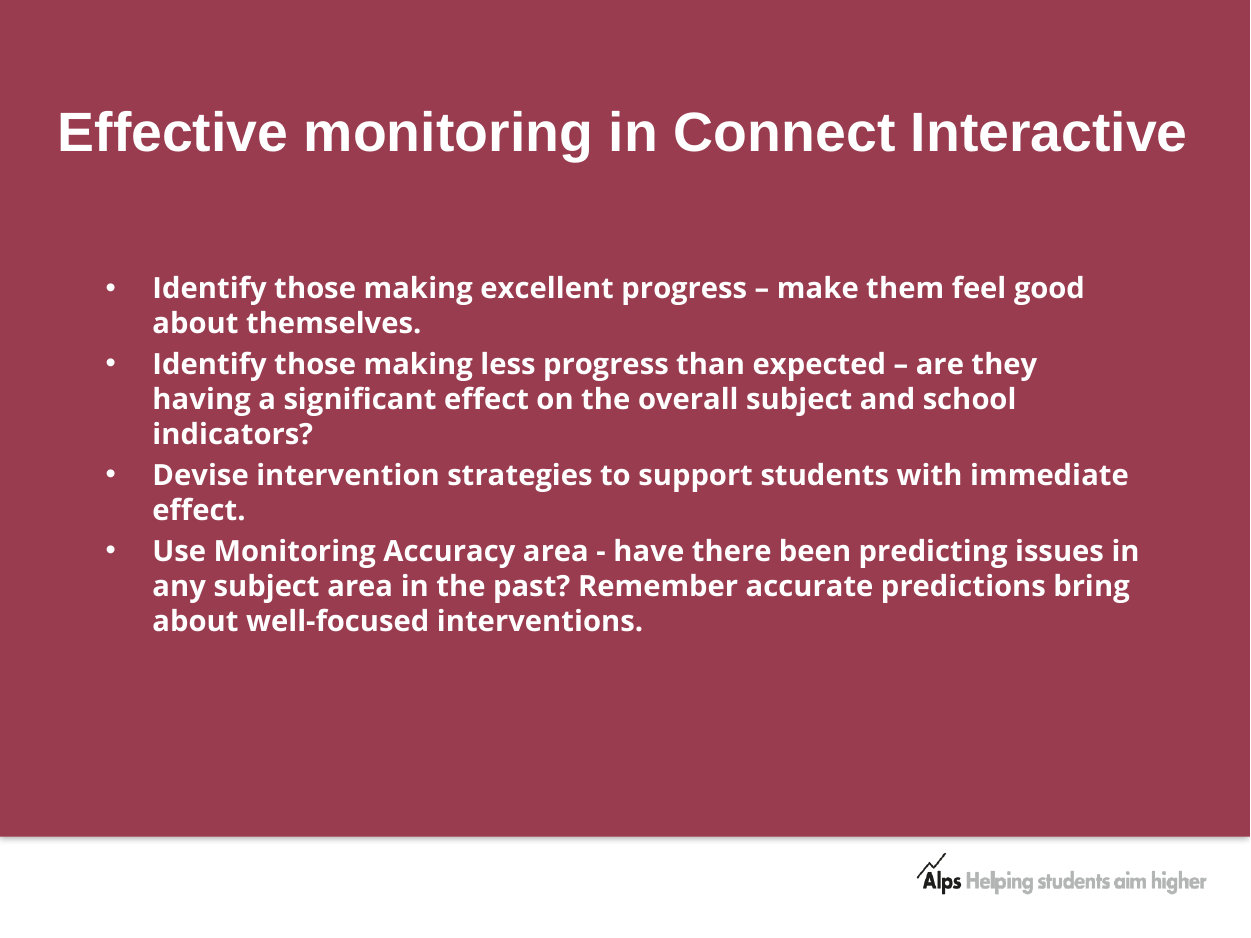

Effective monitoring in Connect Interactive

Identify those making excellent progress – make them feel good about themselves.
Identify those making less progress than expected – are they having a significant effect on the overall subject and school indicators?
Devise intervention strategies to support students with immediate effect.
Use Monitoring Accuracy area - have there been predicting issues in any subject area in the past? Remember accurate predictions bring about well-focused interventions.